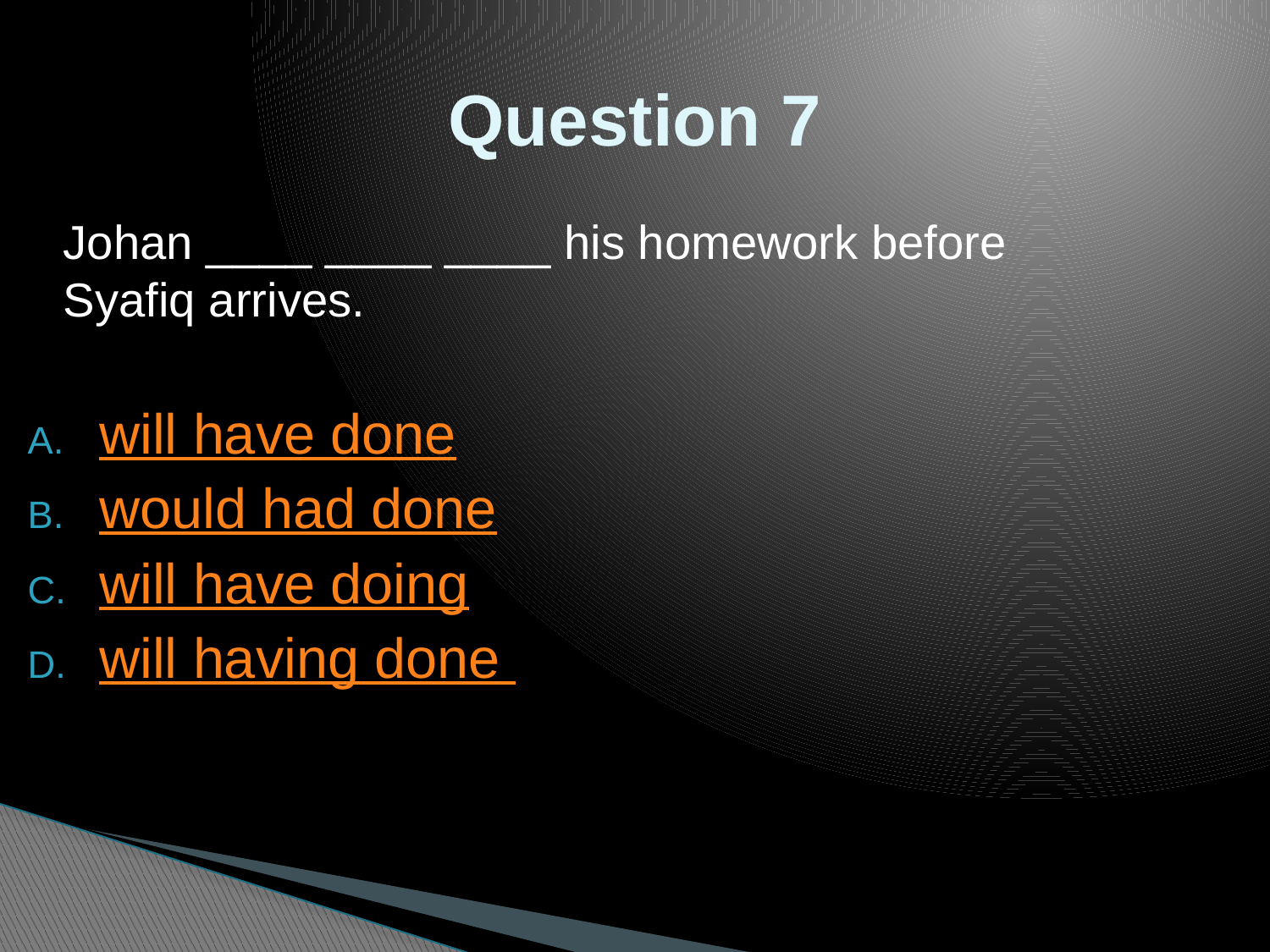

# Question 7
	Johan ____ ____ ____ his homework before Syafiq arrives.

will have done
would had done
will have doing
will having done